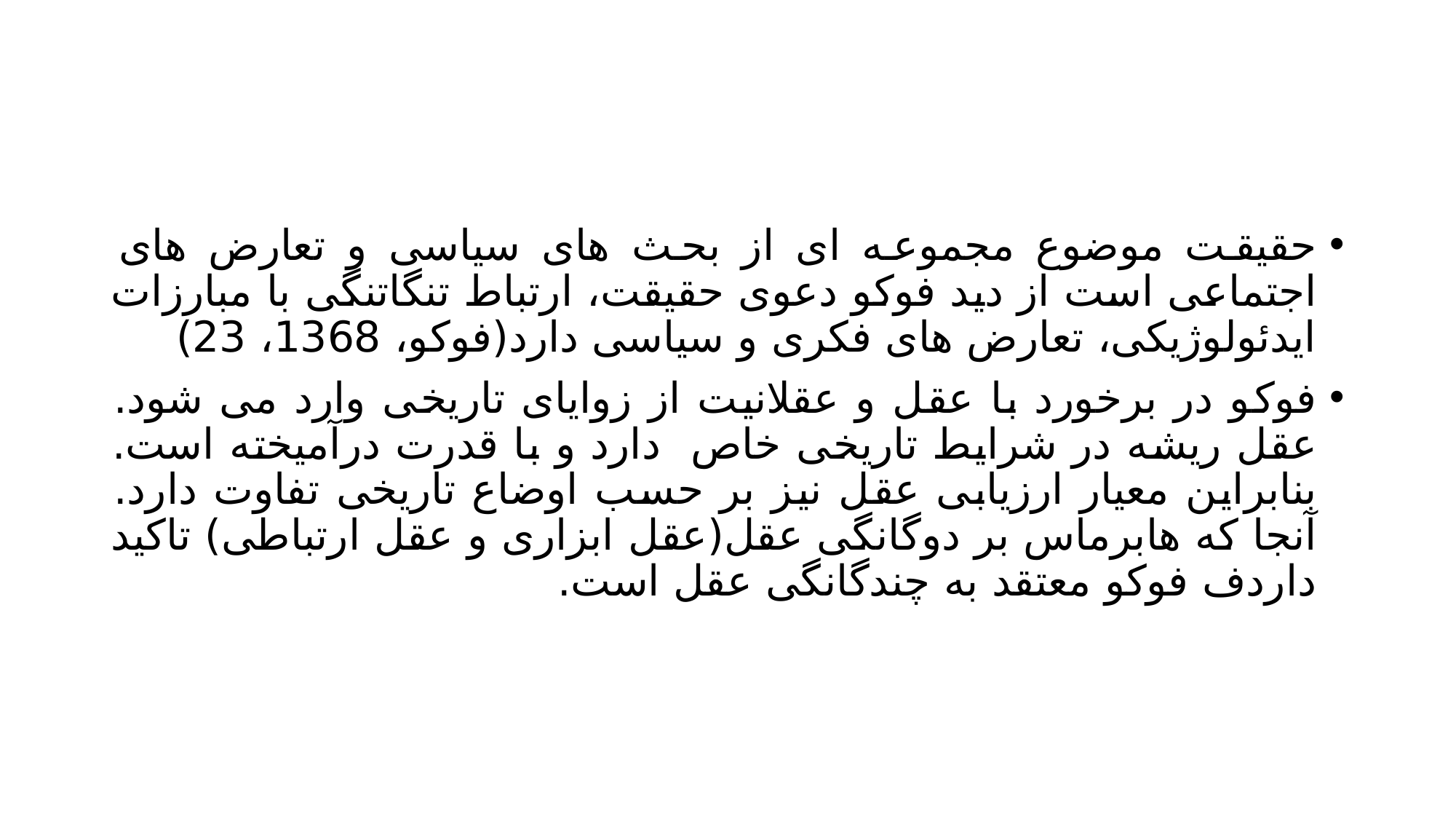

#
حقیقت موضوع مجموعه ای از بحث های سیاسی و تعارض های اجتماعی است از دید فوکو دعوی حقیقت، ارتباط تنگاتنگی با مبارزات ایدئولوژیکی، تعارض های فکری و سیاسی دارد(فوکو، 1368، 23)
فوکو در برخورد با عقل و عقلانیت از زوایای تاریخی وارد می شود. عقل ریشه در شرایط تاریخی خاص  دارد و با قدرت درآمیخته است. بنابراین معیار ارزیابی عقل نیز بر حسب اوضاع تاریخی تفاوت دارد. آنجا که هابرماس بر دوگانگی عقل(عقل ابزاری و عقل ارتباطی) تاکید داردف فوکو معتقد به چندگانگی عقل است.